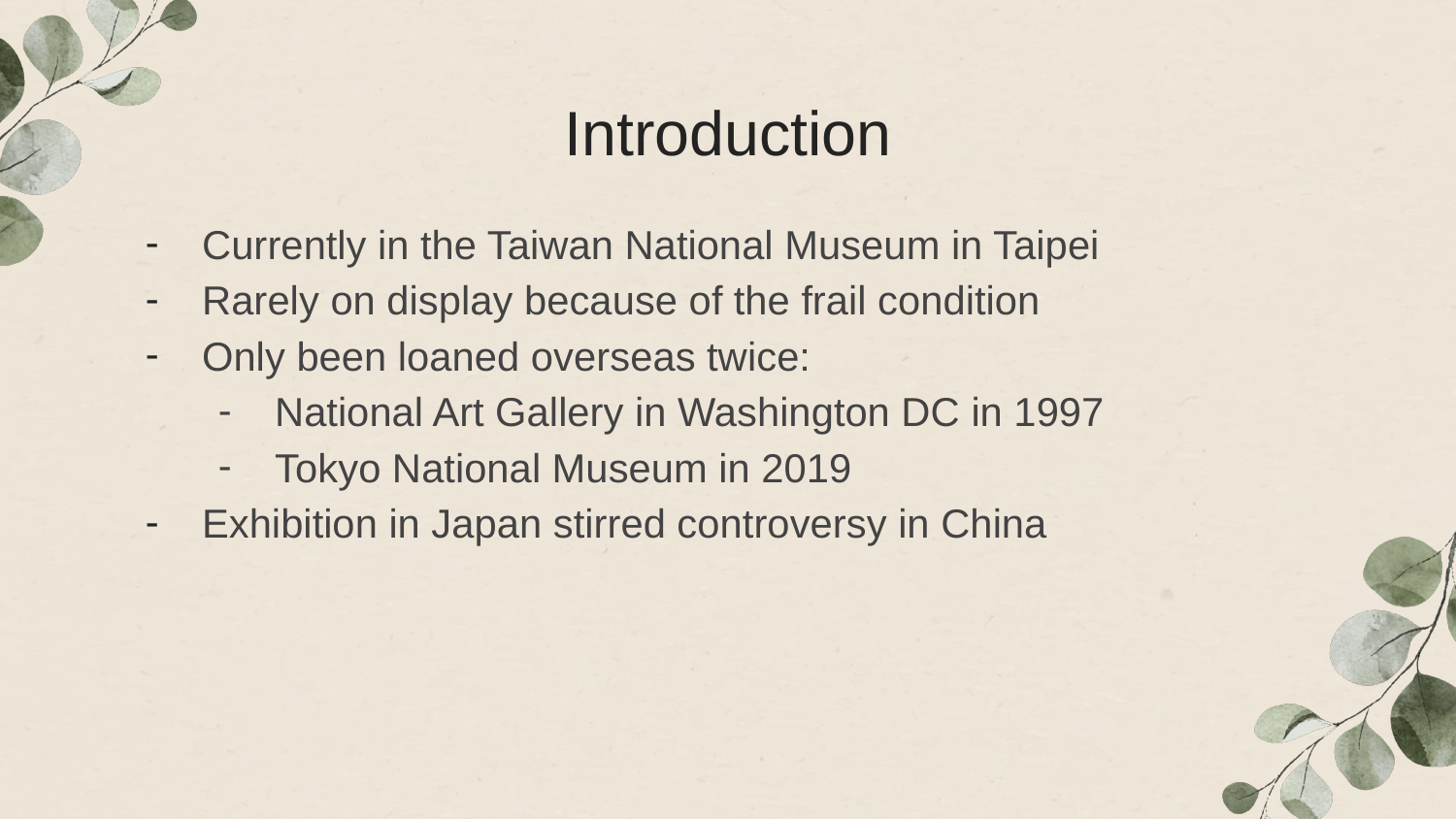

# Introduction
Currently in the Taiwan National Museum in Taipei
Rarely on display because of the frail condition
Only been loaned overseas twice:
National Art Gallery in Washington DC in 1997
Tokyo National Museum in 2019
Exhibition in Japan stirred controversy in China